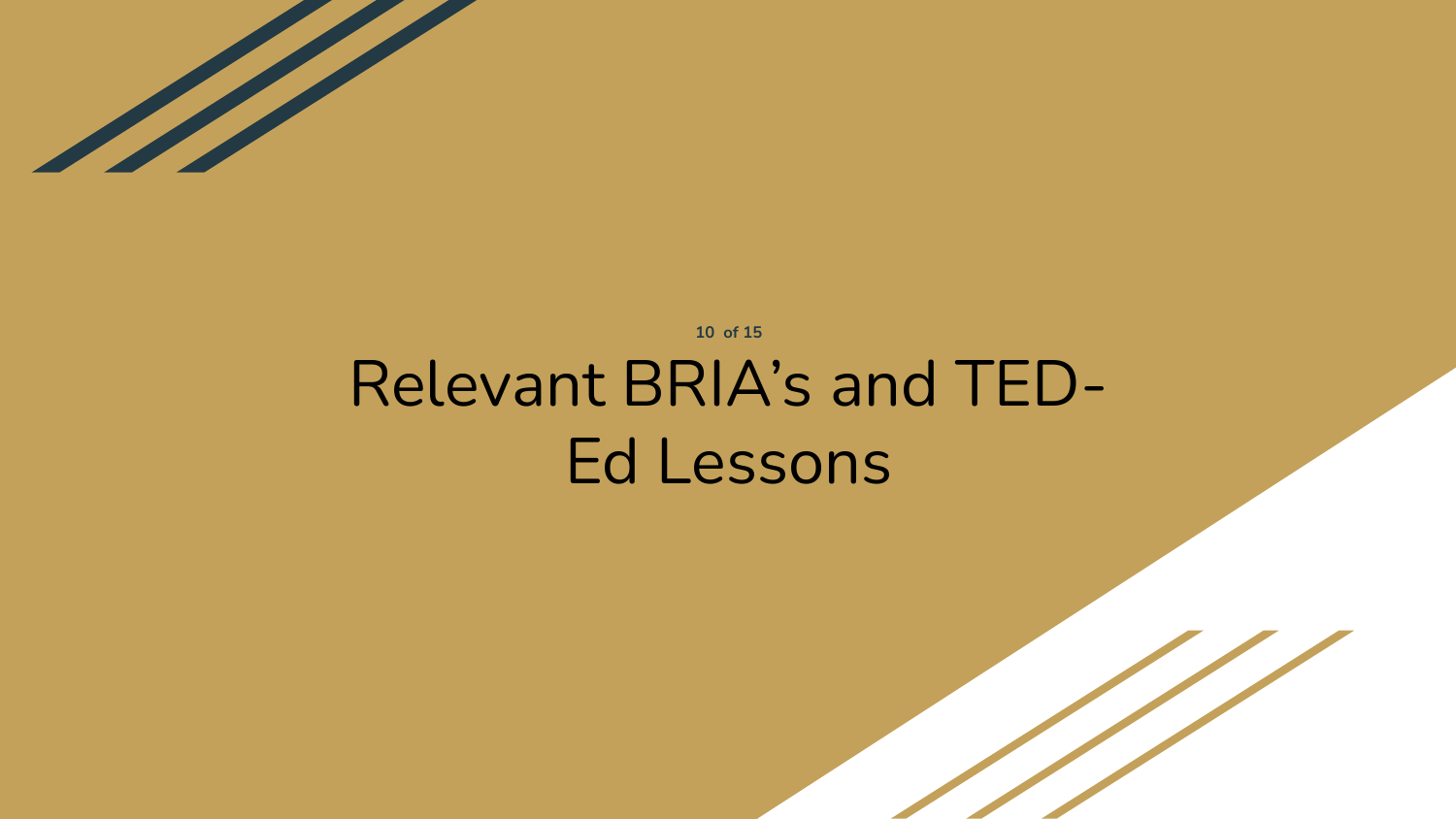

# 10  of 15
Relevant BRIA’s and TED-Ed Lessons